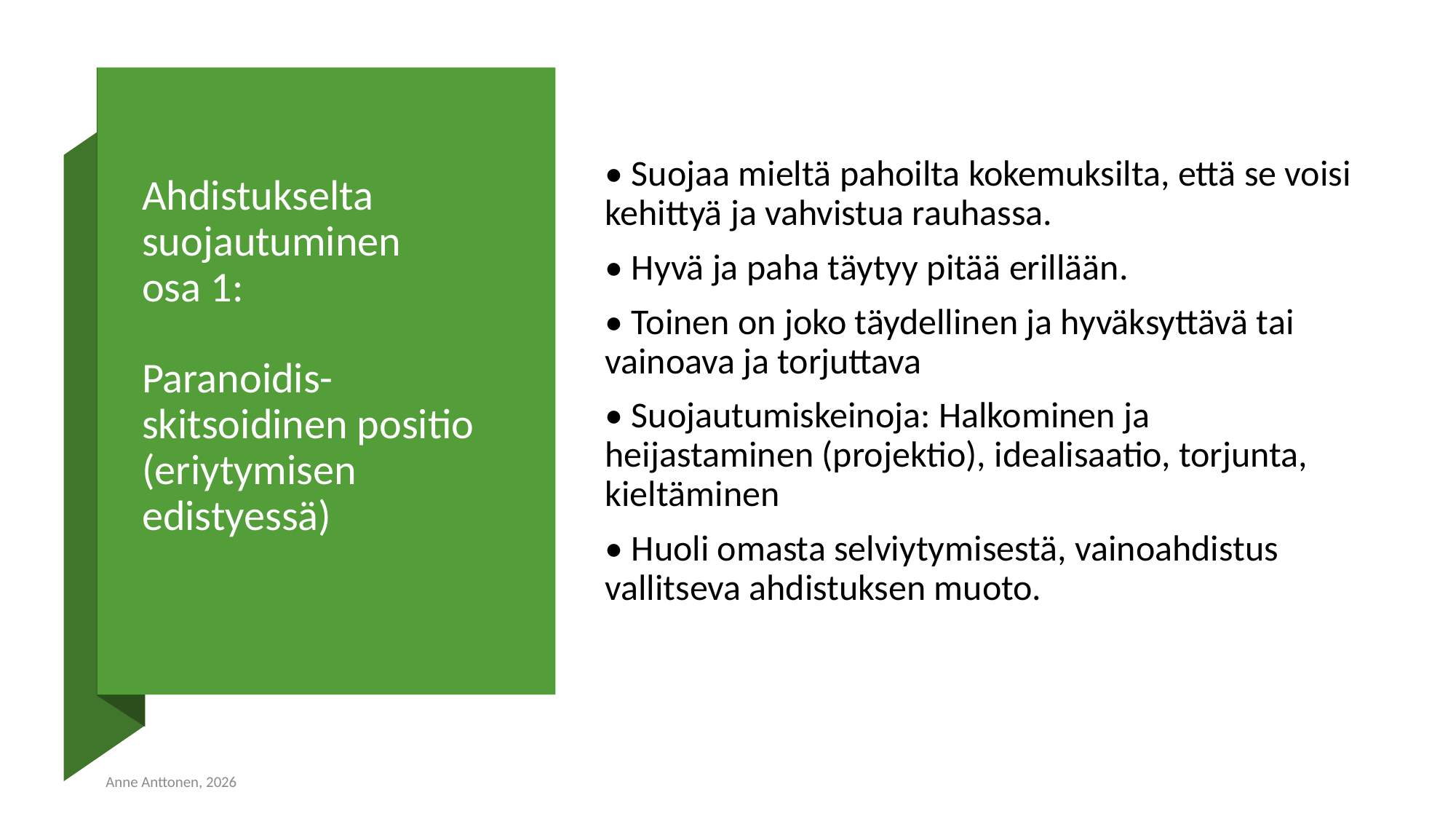

# Ahdistukselta suojautuminen osa 1: Paranoidis-skitsoidinen positio (eriytymisen edistyessä)
• Suojaa mieltä pahoilta kokemuksilta, että se voisi kehittyä ja vahvistua rauhassa.
• Hyvä ja paha täytyy pitää erillään.
• Toinen on joko täydellinen ja hyväksyttävä tai vainoava ja torjuttava
• Suojautumiskeinoja: Halkominen ja heijastaminen (projektio), idealisaatio, torjunta, kieltäminen
• Huoli omasta selviytymisestä, vainoahdistus vallitseva ahdistuksen muoto.
Anne Anttonen, 2026